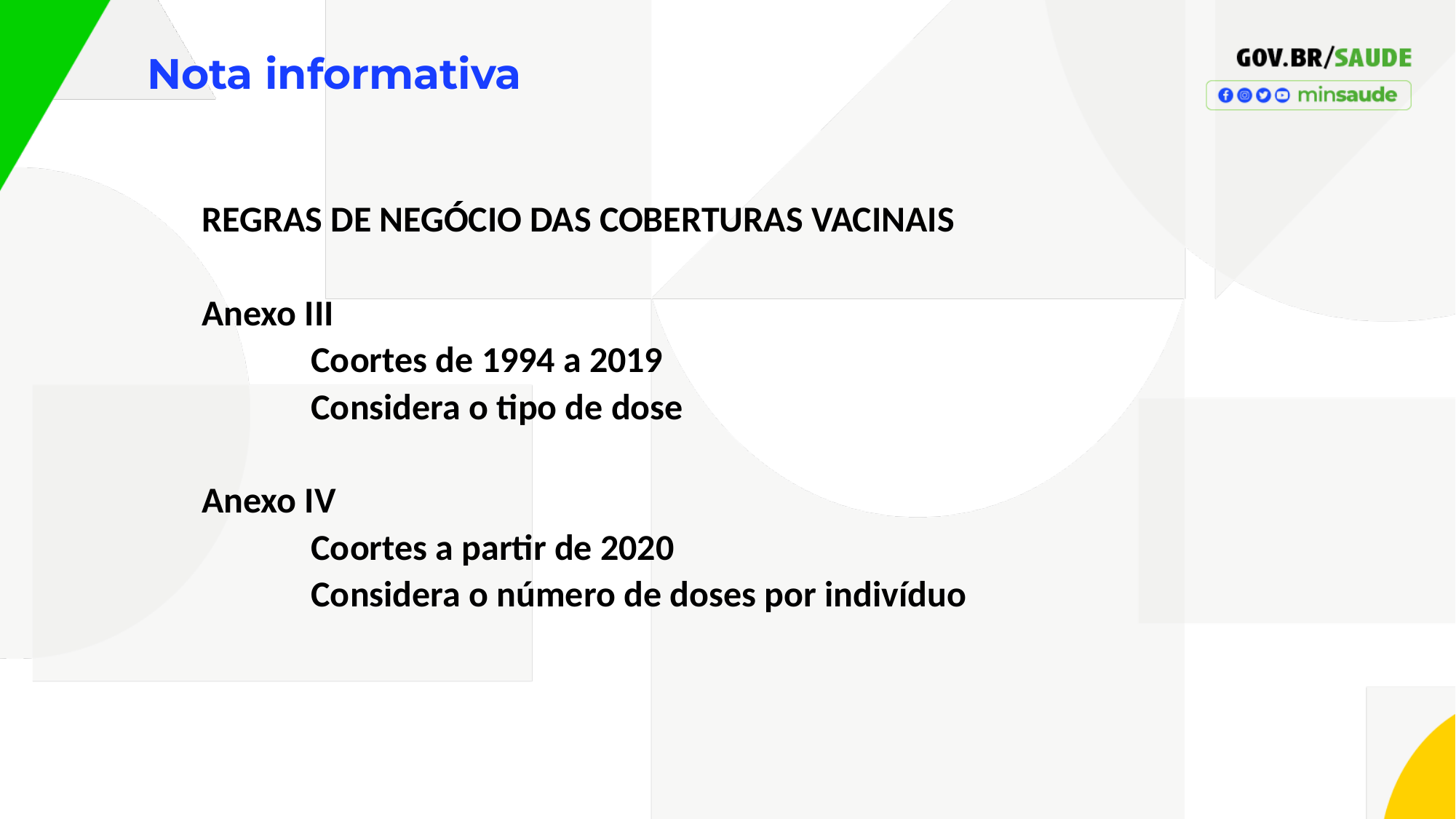

Nota informativa
REGRAS DE NEGÓCIO DAS COBERTURAS VACINAIS

Anexo III
	Coortes de 1994 a 2019
	Considera o tipo de dose

Anexo IV
	Coortes a partir de 2020
	Considera o número de doses por indivíduo